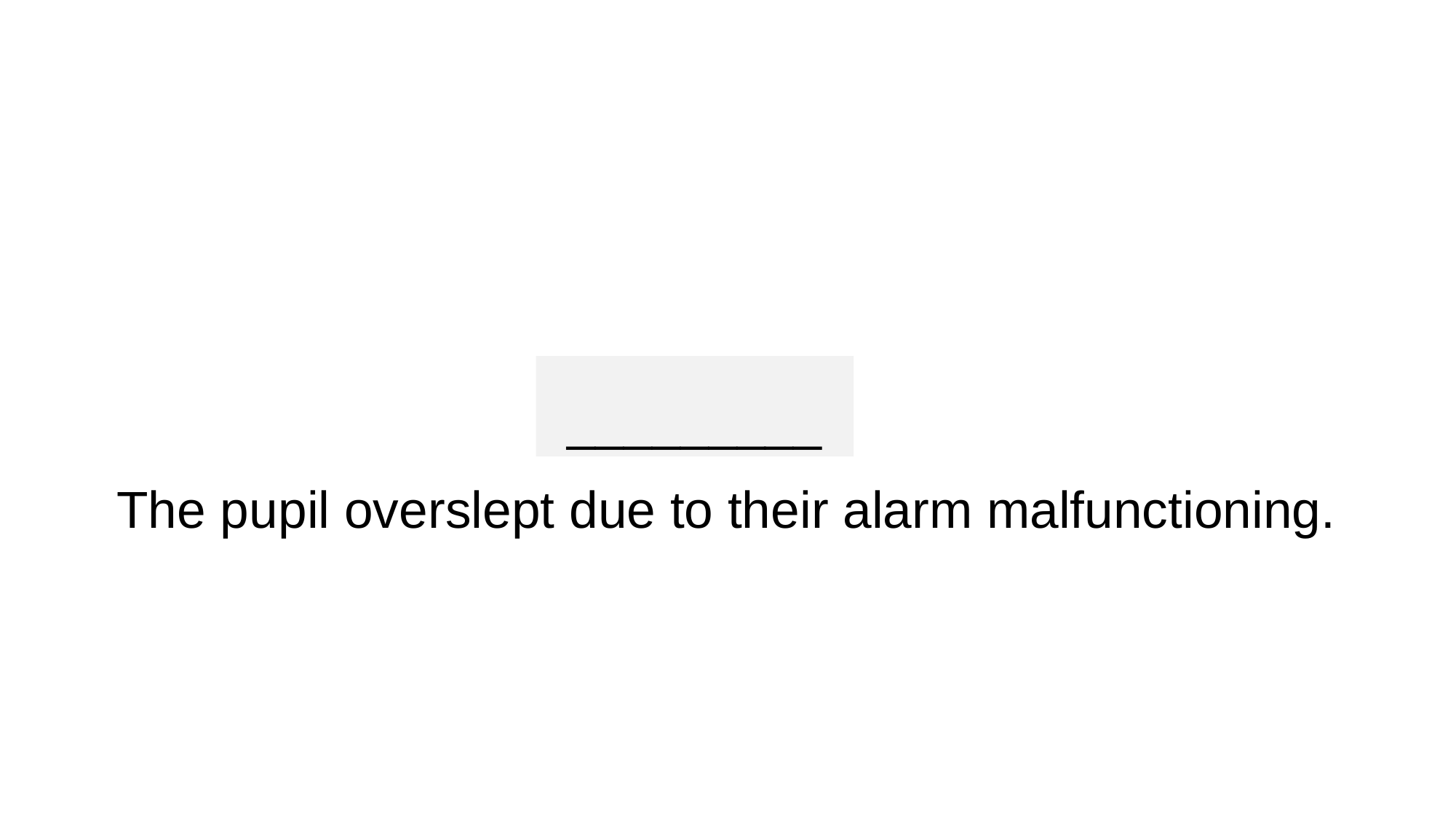

_________
# The pupil overslept due to their alarm malfunctioning.